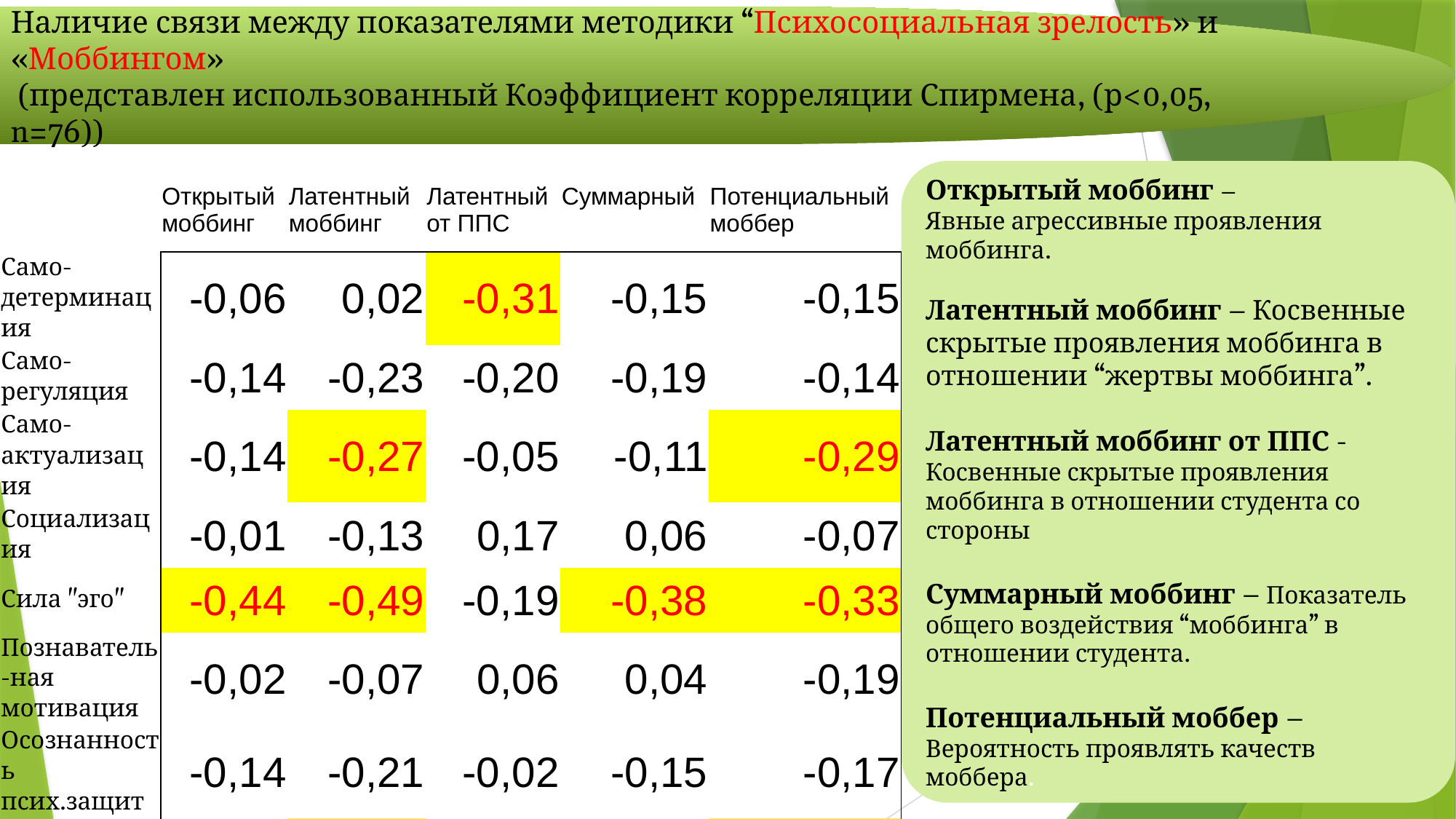

Наличие связи между показателями методики “Психосоциальная зрелость» и «Моббингом»
 (представлен использованный Коэффициент корреляции Спирмена, (р<0,05, n=76))
Открытый моббинг –
Явные агрессивные проявления моббинга.

Латентный моббинг – Косвенные скрытые проявления моббинга в отношении “жертвы моббинга”.

Латентный моббинг от ППС - Косвенные скрытые проявления моббинга в отношении студента со стороны

Суммарный моббинг – Показатель общего воздействия “моббинга” в отношении студента.

Потенциальный моббер – Вероятность проявлять качеств моббера.
|  | Открытый моббинг | Латентный моббинг | Латентный от ППС | Суммарный | Потенциальный моббер |
| --- | --- | --- | --- | --- | --- |
| Само-детерминация | -0,06 | 0,02 | -0,31 | -0,15 | -0,15 |
| Само-регуляция | -0,14 | -0,23 | -0,20 | -0,19 | -0,14 |
| Само-актуализация | -0,14 | -0,27 | -0,05 | -0,11 | -0,29 |
| Социализация | -0,01 | -0,13 | 0,17 | 0,06 | -0,07 |
| Сила "эго" | -0,44 | -0,49 | -0,19 | -0,38 | -0,33 |
| Познаватель-ная мотивация | -0,02 | -0,07 | 0,06 | 0,04 | -0,19 |
| Осознанность псих.защит | -0,14 | -0,21 | -0,02 | -0,15 | -0,17 |
| ПСЗ | -0,22 | -0,32 | -0,13 | -0,20 | -0,27 |